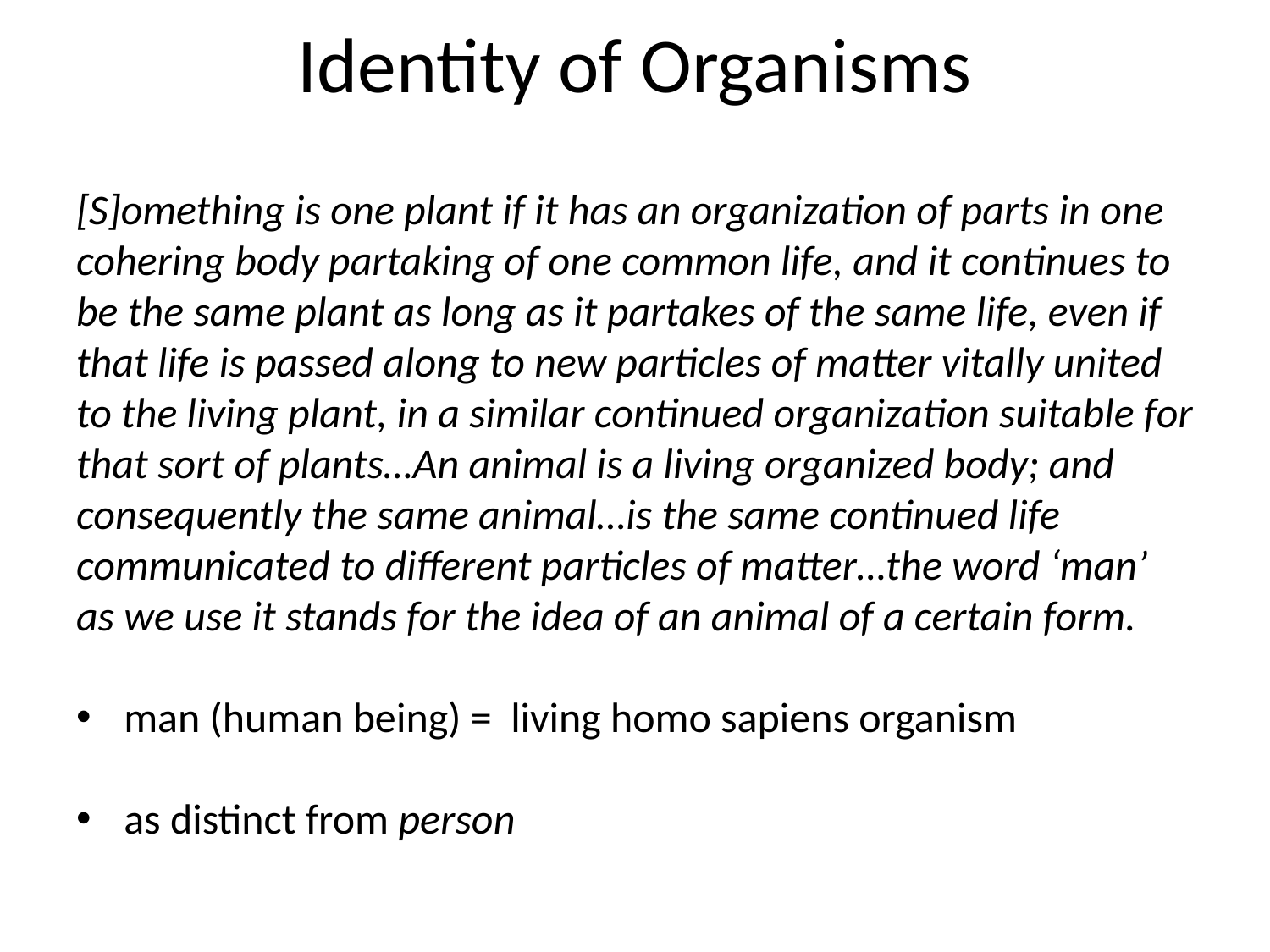

# Identity of Organisms
[S]omething is one plant if it has an organization of parts in one cohering body partaking of one common life, and it continues to be the same plant as long as it partakes of the same life, even if that life is passed along to new particles of matter vitally united to the living plant, in a similar continued organization suitable for that sort of plants…An animal is a living organized body; and consequently the same animal…is the same continued life communicated to different particles of matter…the word ‘man’ as we use it stands for the idea of an animal of a certain form.
man (human being) =  living homo sapiens organism
as distinct from person